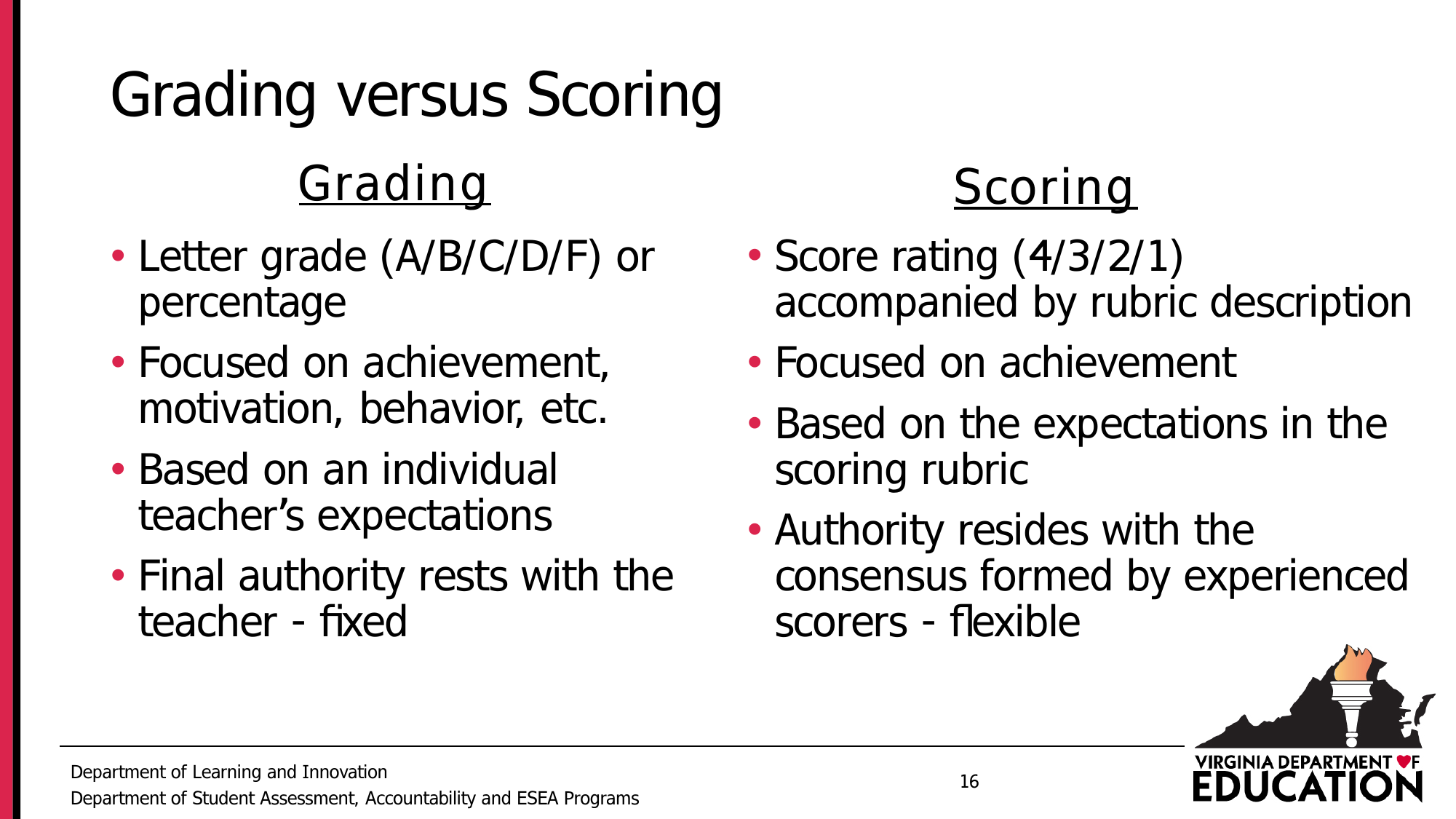

# Grading versus Scoring
Grading
Scoring
Score rating (4/3/2/1) accompanied by rubric description
Focused on achievement
Based on the expectations in the scoring rubric
Authority resides with the consensus formed by experienced scorers - flexible
Letter grade (A/B/C/D/F) or percentage
Focused on achievement, motivation, behavior, etc.
Based on an individual teacher’s expectations
Final authority rests with the teacher - fixed
16